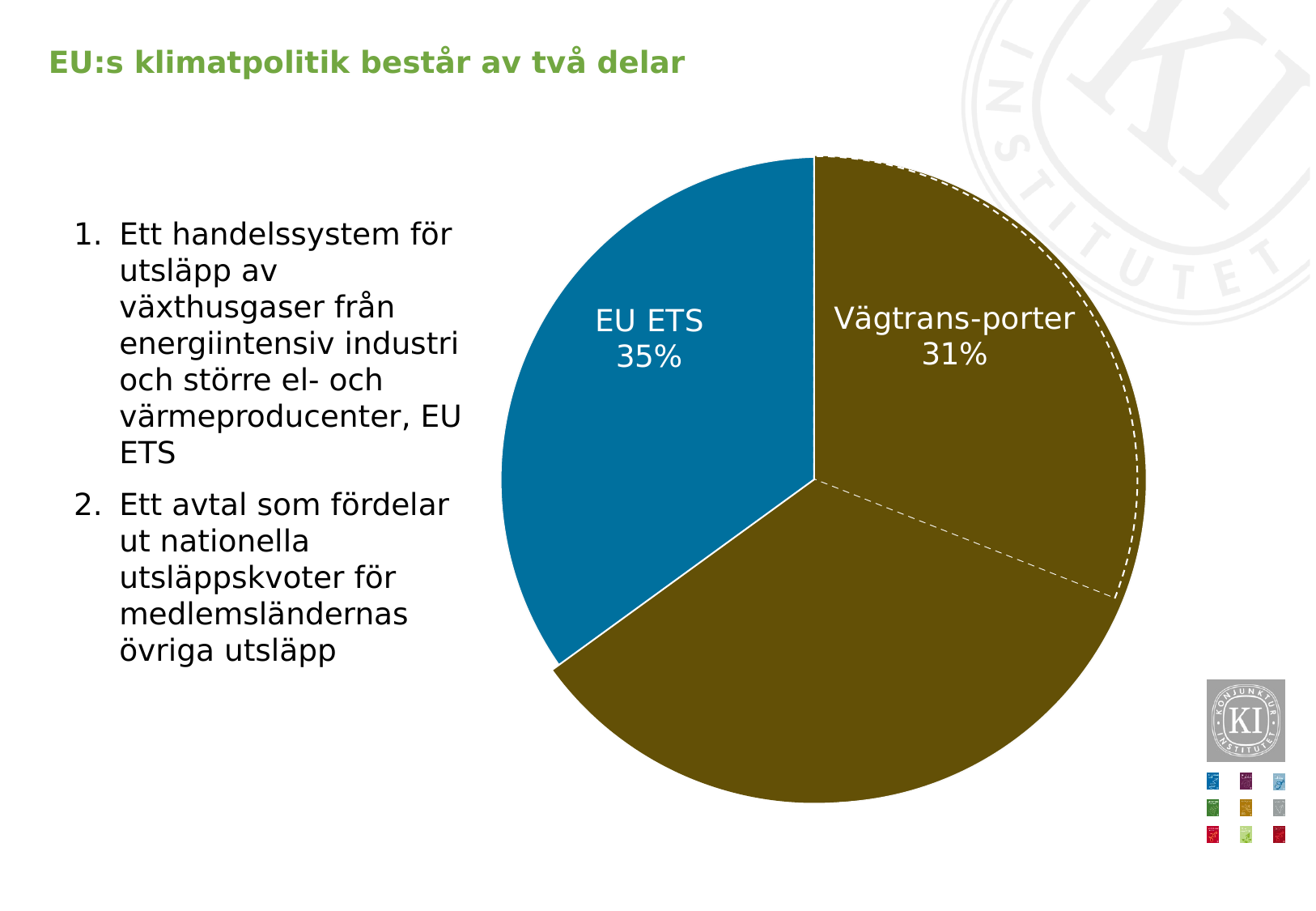

# EU:s klimatpolitik består av två delar

### Chart

| Category | Kolumn1 |
|---|---|
| Vägtransporter | 31.0 |
| Övrig | 34.0 |
| EU ETS | 35.0 |

### Chart

| Category | Kolumn1 |
|---|---|
| Övrigt | 65.0 |
| EU ETS | 35.0 |
Ett handelssystem för utsläpp av växthusgaser från energiintensiv industri och större el- och värmeproducenter, EU ETS
Ett avtal som fördelar ut nationella utsläppskvoter för medlemsländernas övriga utsläpp